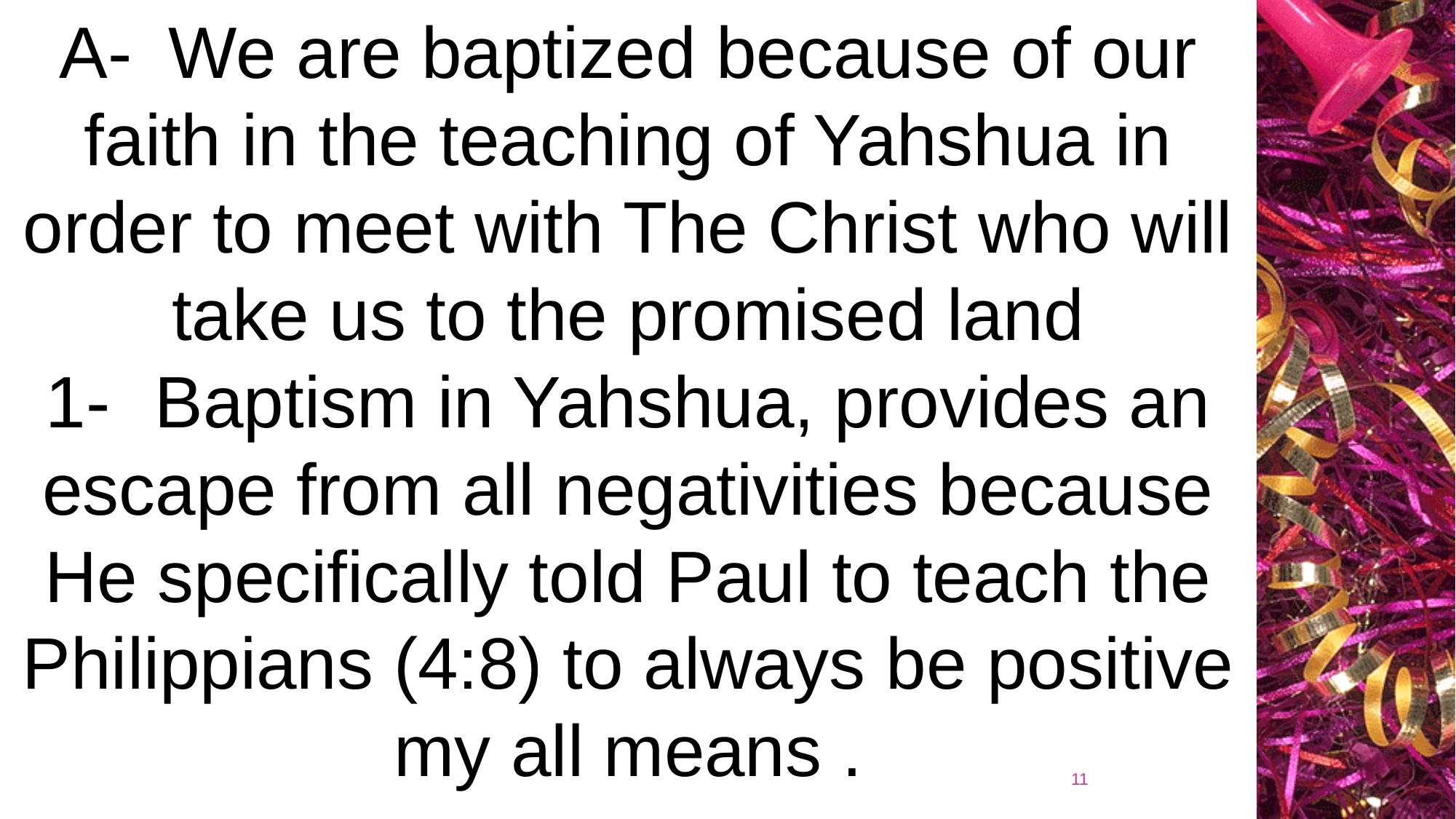

A-	We are baptized because of our faith in the teaching of Yahshua in order to meet with The Christ who will take us to the promised land
1-	Baptism in Yahshua, provides an escape from all negativities because He specifically told Paul to teach the Philippians (4:8) to always be positive my all means .
11